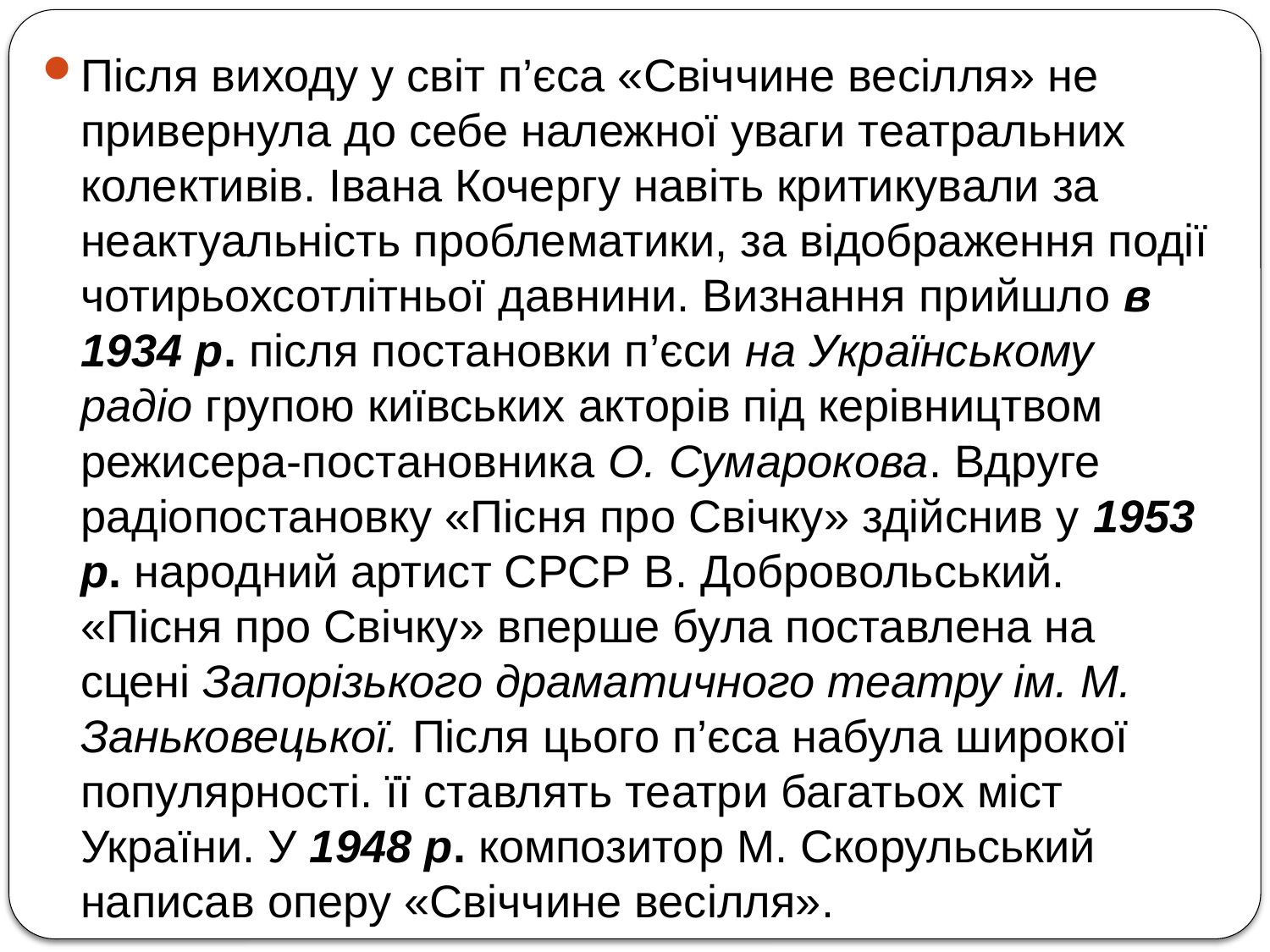

#
Після виходу у світ п’єса «Свіччине весілля» не привернула до себе належної уваги театральних колективів. Івана Кочергу навіть критикували за неактуальність проблематики, за відображення події чотирьохсотлітньої давнини. Визнання прийшло в 1934 р. після постановки п’єси на Українському радіо групою київських акторів під керівництвом режисера-постановника О. Сумарокова. Вдруге радіопостановку «Пісня про Свічку» здійснив у 1953 р. народний артист СРСР В. Добровольський.
«Пісня про Свічку» вперше була поставлена на сцені Запорізького драматичного театру ім. М. Заньковецької. Після цього п’єса набула широкої популярності. її ставлять театри багатьох міст України. У 1948 р. композитор М. Скорульський написав оперу «Свіччине весілля».